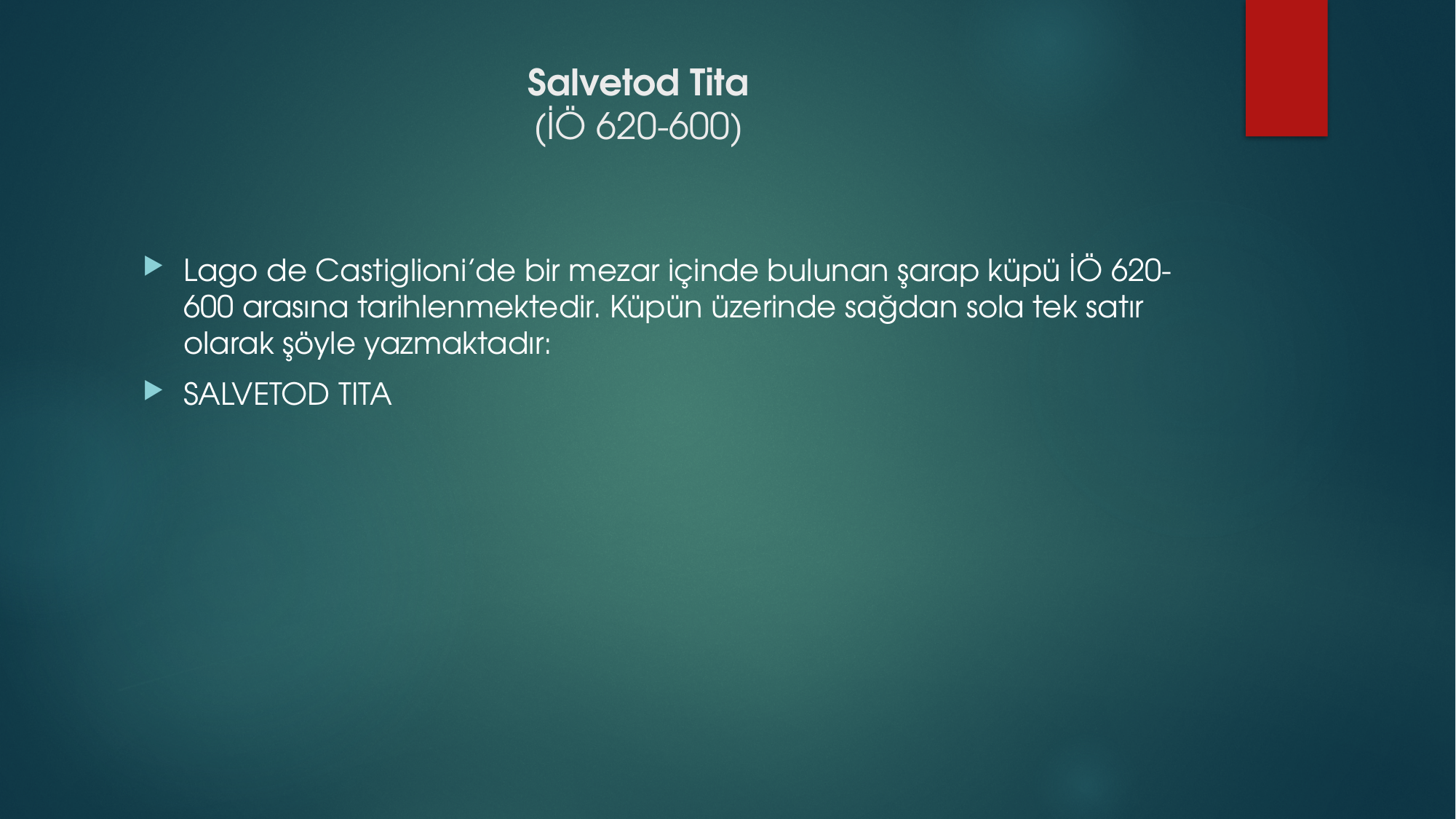

# Salvetod Tita (İÖ 620-600)
Lago de Castiglioni’de bir mezar içinde bulunan şarap küpü İÖ 620-600 arasına tarihlenmektedir. Küpün üzerinde sağdan sola tek satır olarak şöyle yazmaktadır:
SALVETOD TITA